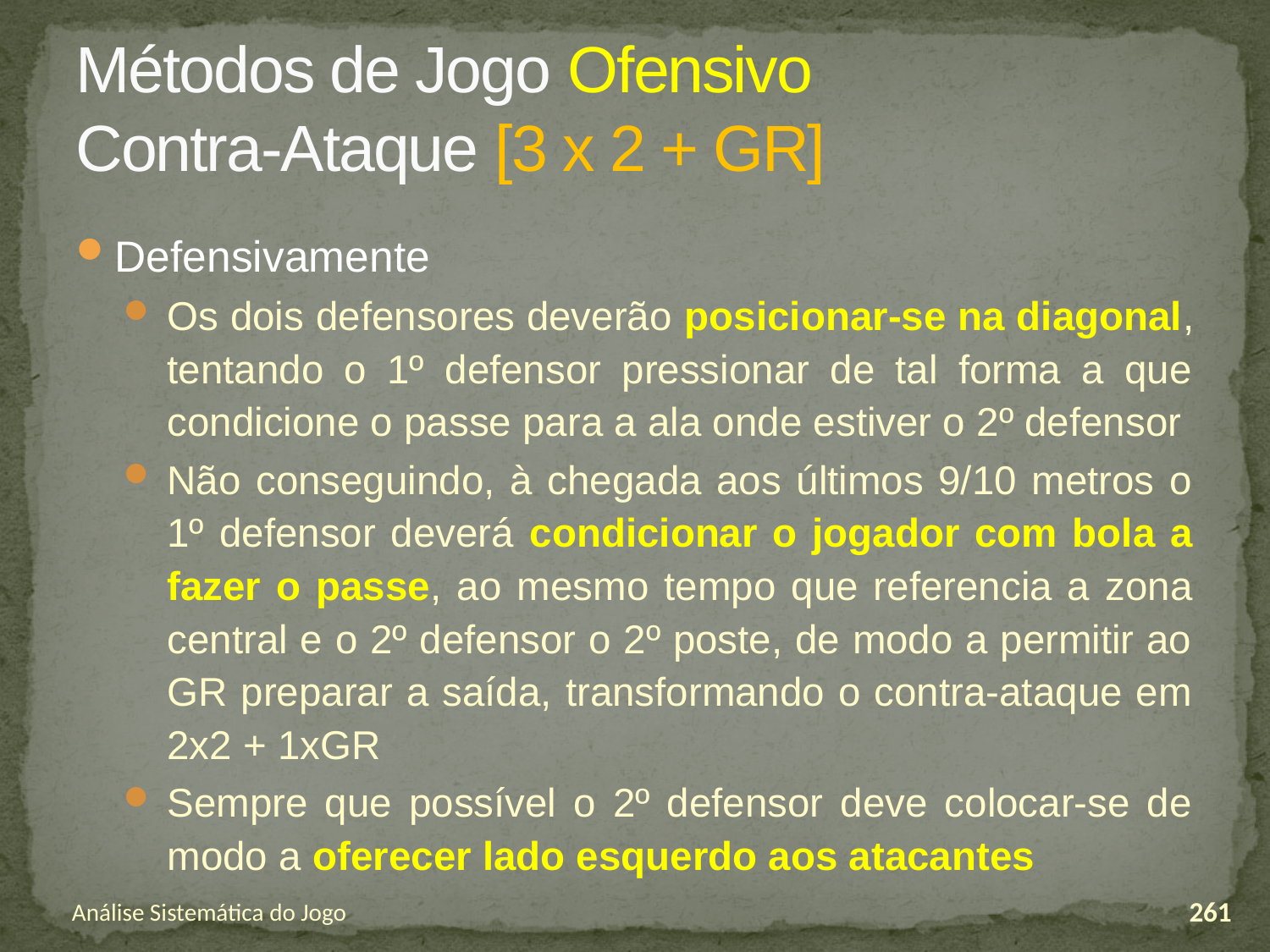

# Métodos de Jogo Ofensivo Contra-Ataque [3 x 2 + GR]
Defensivamente
Os dois defensores deverão posicionar-se na diagonal, tentando o 1º defensor pressionar de tal forma a que condicione o passe para a ala onde estiver o 2º defensor
Não conseguindo, à chegada aos últimos 9/10 metros o 1º defensor deverá condicionar o jogador com bola a fazer o passe, ao mesmo tempo que referencia a zona central e o 2º defensor o 2º poste, de modo a permitir ao GR preparar a saída, transformando o contra-ataque em 2x2 + 1xGR
Sempre que possível o 2º defensor deve colocar-se de modo a oferecer lado esquerdo aos atacantes

Análise Sistemática do Jogo
261